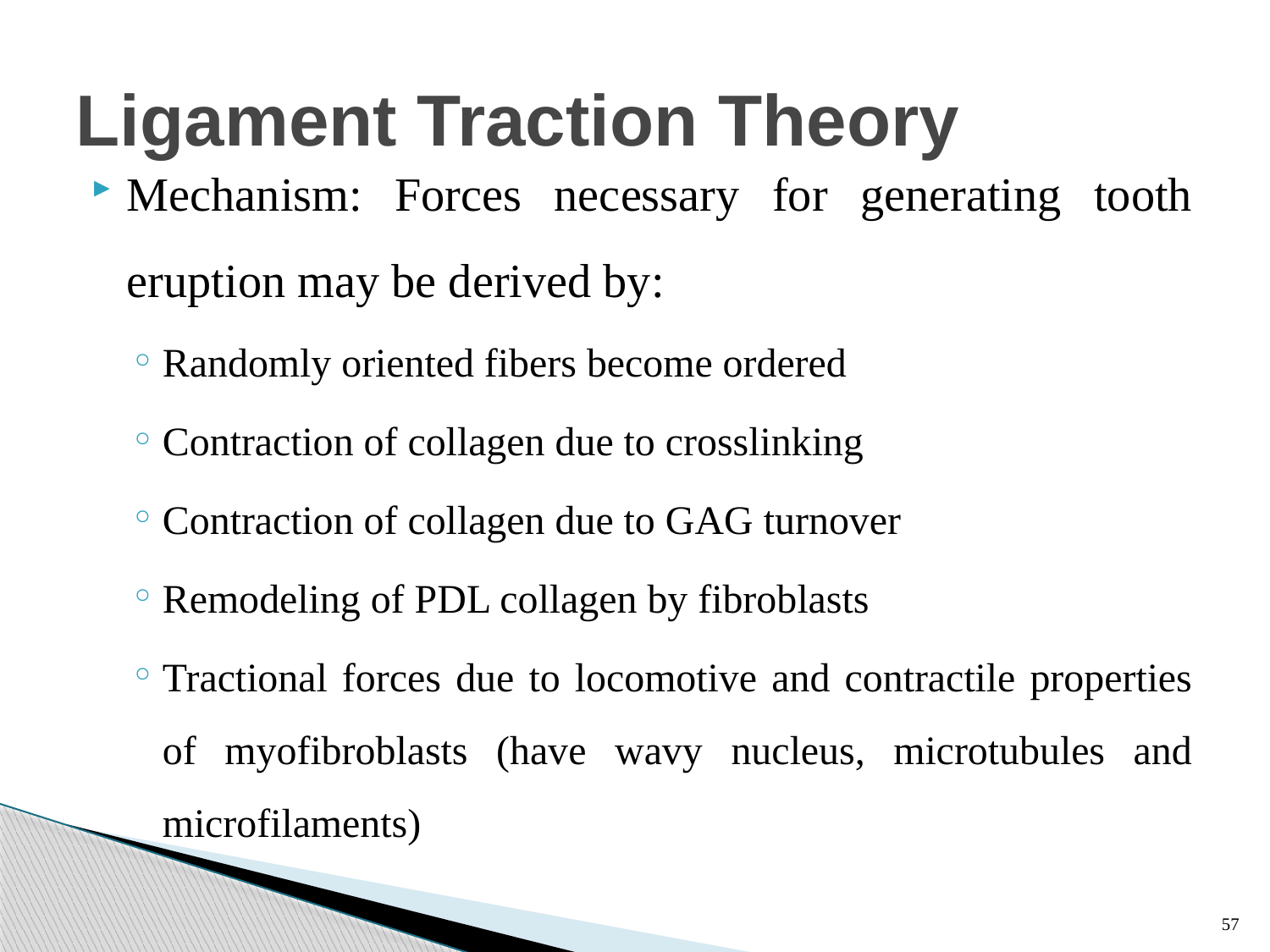

# Ligament Traction Theory
Mechanism: Forces necessary for generating tooth eruption may be derived by:
Randomly oriented fibers become ordered
Contraction of collagen due to crosslinking
Contraction of collagen due to GAG turnover
Remodeling of PDL collagen by fibroblasts
Tractional forces due to locomotive and contractile properties of myofibroblasts (have wavy nucleus, microtubules and microfilaments)
57